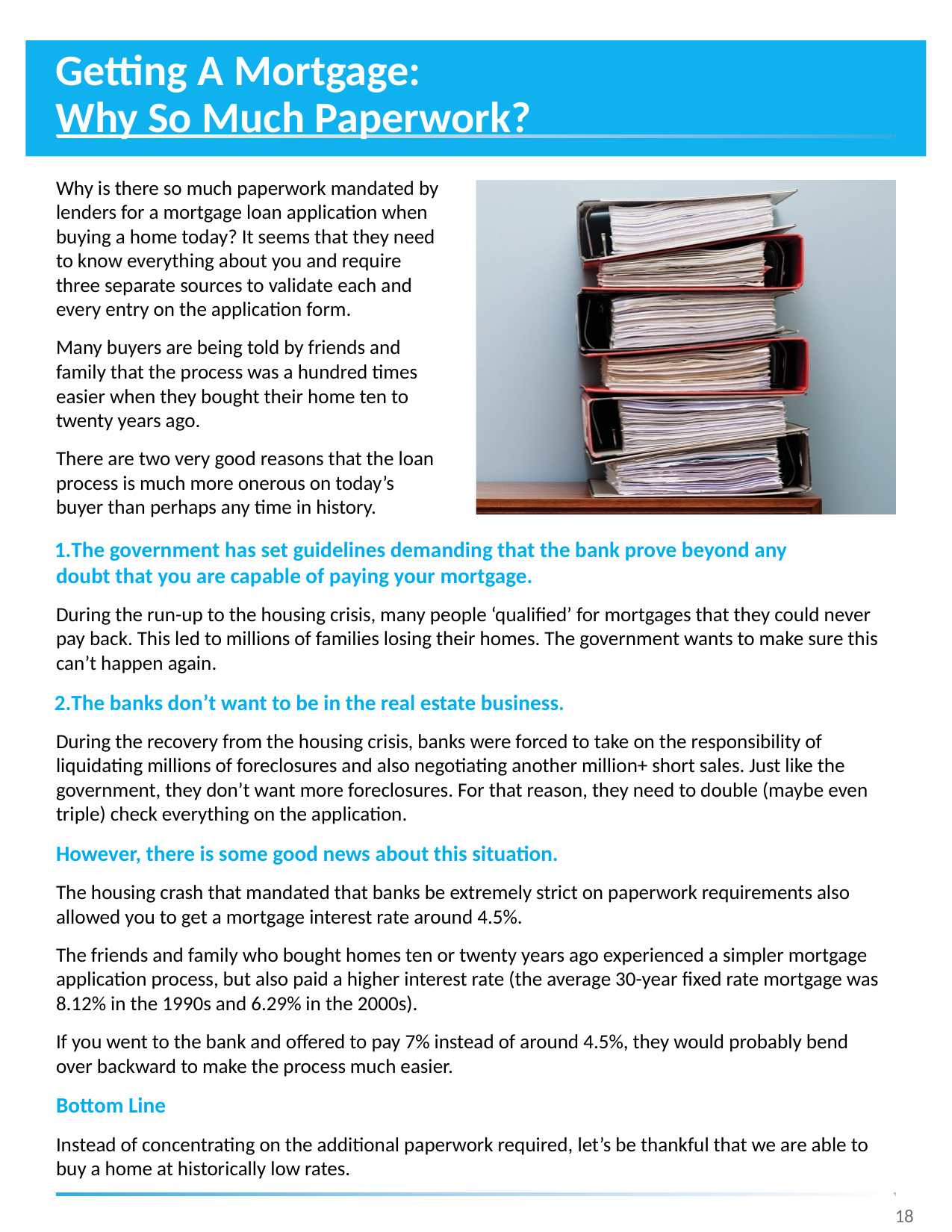

# Getting A Mortgage:
Why So Much Paperwork?

Why is there so much paperwork mandated by lenders for a mortgage loan application when buying a home today? It seems that they need to know everything about you and require three separate sources to validate each and every entry on the application form.
Many buyers are being told by friends and family that the process was a hundred times easier when they bought their home ten to twenty years ago.
There are two very good reasons that the loan process is much more onerous on today’s buyer than perhaps any time in history.
The government has set guidelines demanding that the bank prove beyond any doubt that you are capable of paying your mortgage.
During the run-up to the housing crisis, many people ‘qualified’ for mortgages that they could never pay back. This led to millions of families losing their homes. The government wants to make sure this can’t happen again.
The banks don’t want to be in the real estate business.
During the recovery from the housing crisis, banks were forced to take on the responsibility of liquidating millions of foreclosures and also negotiating another million+ short sales. Just like the government, they don’t want more foreclosures. For that reason, they need to double (maybe even triple) check everything on the application.
However, there is some good news about this situation.
The housing crash that mandated that banks be extremely strict on paperwork requirements also allowed you to get a mortgage interest rate around 4.5%.
The friends and family who bought homes ten or twenty years ago experienced a simpler mortgage application process, but also paid a higher interest rate (the average 30-year fixed rate mortgage was 8.12% in the 1990s and 6.29% in the 2000s).
If you went to the bank and offered to pay 7% instead of around 4.5%, they would probably bend over backward to make the process much easier.
Bottom Line
Instead of concentrating on the additional paperwork required, let’s be thankful that we are able to buy a home at historically low rates.

18